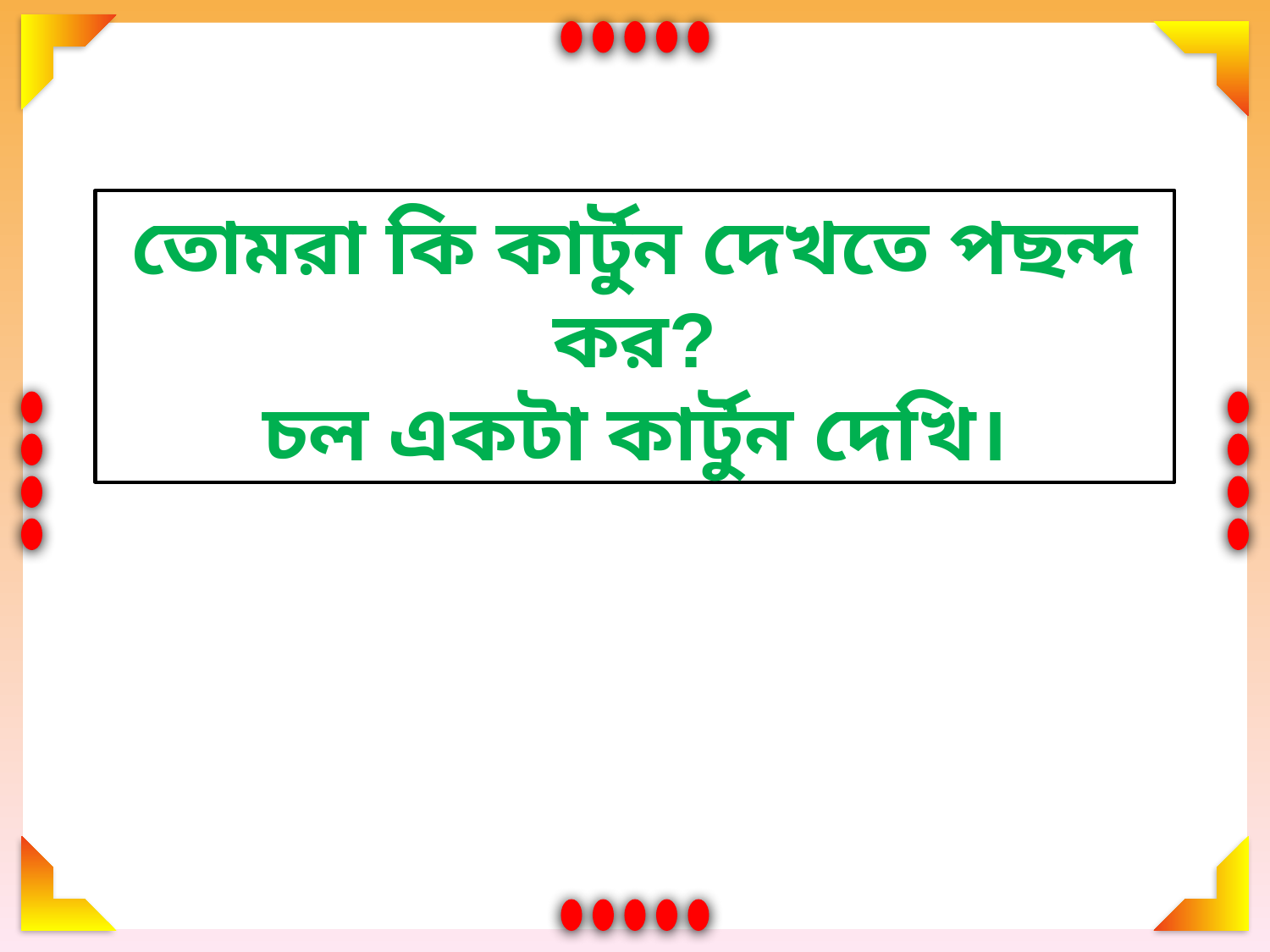

তোমরা কি কার্টুন দেখতে পছন্দ কর?
চল একটা কার্টুন দেখি।